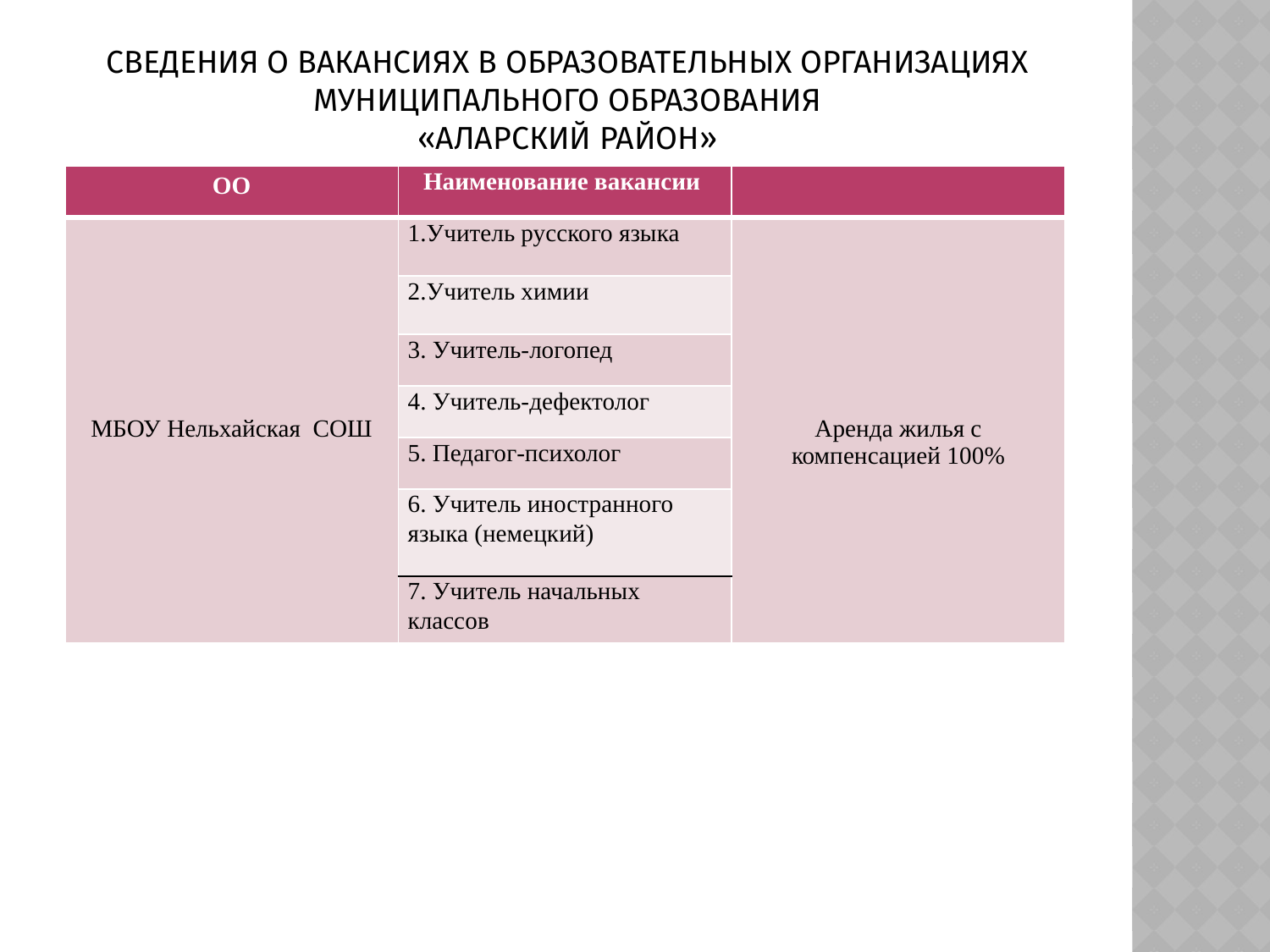

# Сведения о вакансиях в образовательных организациях муниципального образования «Аларский район»
| ОО | Наименование вакансии |  |
| --- | --- | --- |
| МБОУ Нельхайская СОШ | 1.Учитель русского языка | Аренда жилья с компенсацией 100% |
|  | 2.Учитель химии |  |
|  | 3. Учитель-логопед |  |
|  | 4. Учитель-дефектолог |  |
|  | 5. Педагог-психолог |  |
|  | 6. Учитель иностранного языка (немецкий) |  |
|  | 7. Учитель начальных классов |  |